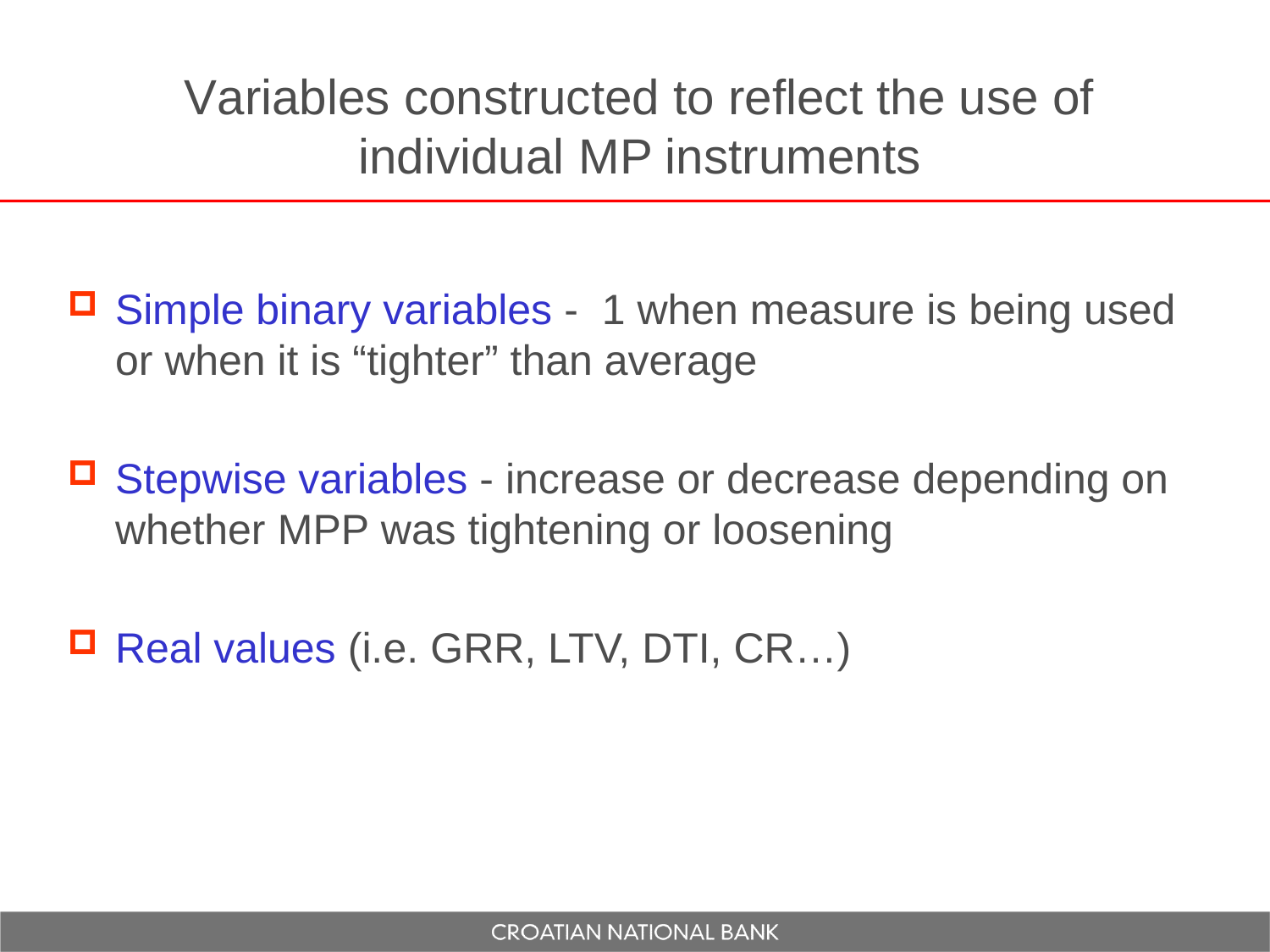

# Variables constructed to reflect the use of individual MP instruments
Simple binary variables -  1 when measure is being used or when it is “tighter” than average

Stepwise variables - increase or decrease depending on whether MPP was tightening or loosening

Real values (i.e. GRR, LTV, DTI, CR…)